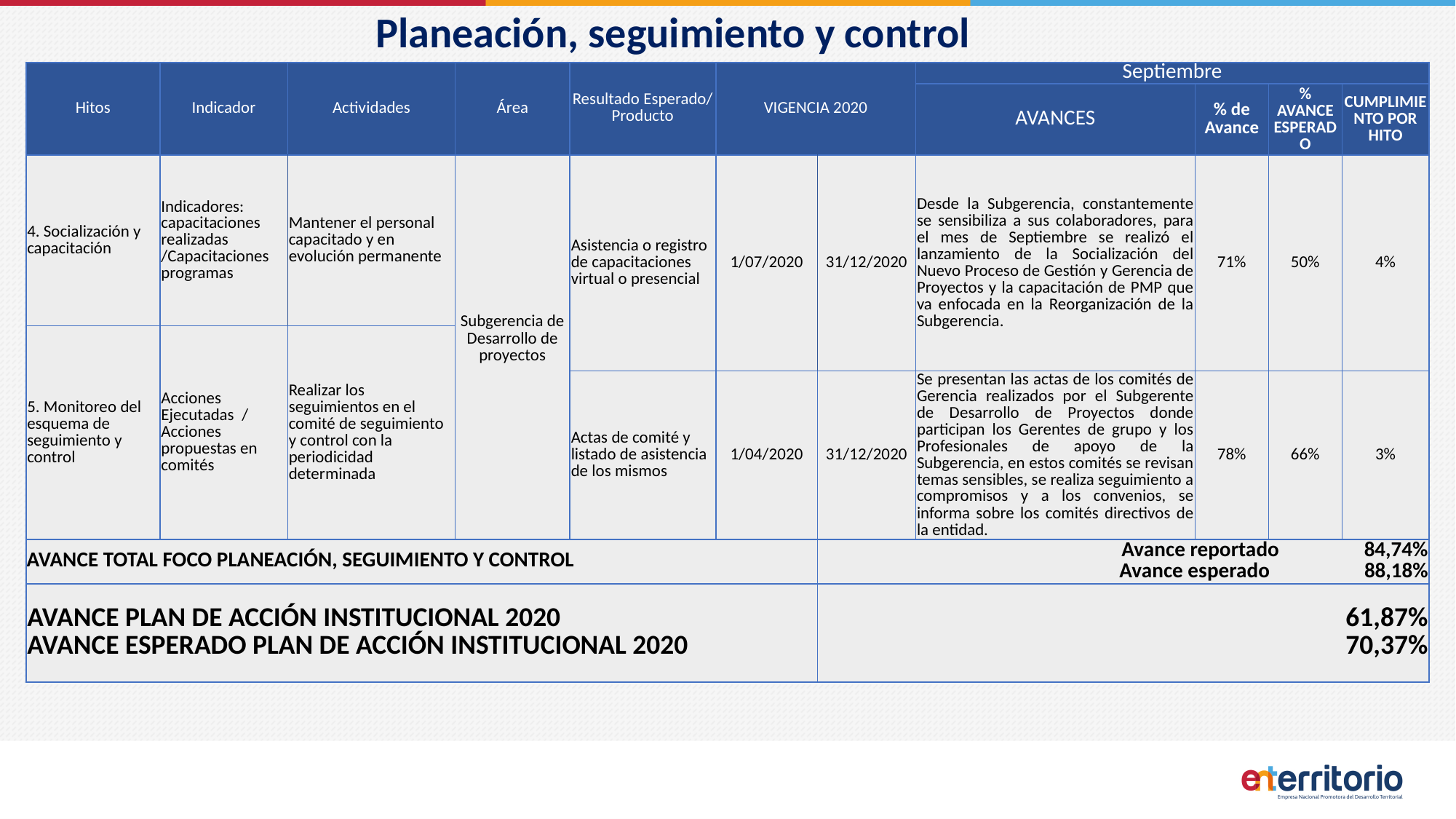

Planeación, seguimiento y control
| Hitos | Indicador | Actividades | Área | Resultado Esperado/ Producto | VIGENCIA 2020 |  | Septiembre |  |  |  |
| --- | --- | --- | --- | --- | --- | --- | --- | --- | --- | --- |
|  |  |  |  |  |  |  | AVANCES | % de Avance | % AVANCE ESPERADO | CUMPLIMIENTO POR HITO |
| 4. Socialización y capacitación | Indicadores: capacitaciones realizadas /Capacitaciones programas | Mantener el personal capacitado y en evolución permanente | Subgerencia de Desarrollo de proyectos | Asistencia o registro de capacitaciones virtual o presencial | 1/07/2020 | 31/12/2020 | Desde la Subgerencia, constantemente se sensibiliza a sus colaboradores, para el mes de Septiembre se realizó el lanzamiento de la Socialización del Nuevo Proceso de Gestión y Gerencia de Proyectos y la capacitación de PMP que va enfocada en la Reorganización de la Subgerencia. | 71% | 50% | 4% |
| 5. Monitoreo del esquema de seguimiento y control | Acciones Ejecutadas / Acciones propuestas en comités | Realizar los seguimientos en el comité de seguimiento y control con la periodicidad determinada |  |  |  |  |  |  |  |  |
|  |  |  |  | Actas de comité y listado de asistencia de los mismos | 1/04/2020 | 31/12/2020 | Se presentan las actas de los comités de Gerencia realizados por el Subgerente de Desarrollo de Proyectos donde participan los Gerentes de grupo y los Profesionales de apoyo de la Subgerencia, en estos comités se revisan temas sensibles, se realiza seguimiento a compromisos y a los convenios, se informa sobre los comités directivos de la entidad. | 78% | 66% | 3% |
| AVANCE TOTAL FOCO PLANEACIÓN, SEGUIMIENTO Y CONTROL |  |  |  |  |  | Avance reportado 84,74% Avance esperado 88,18% |  |  |  |  |
| AVANCE PLAN DE ACCIÓN INSTITUCIONAL 2020 AVANCE ESPERADO PLAN DE ACCIÓN INSTITUCIONAL 2020 |  |  |  |  |  | 61,87% 70,37% |  |  |  |  |